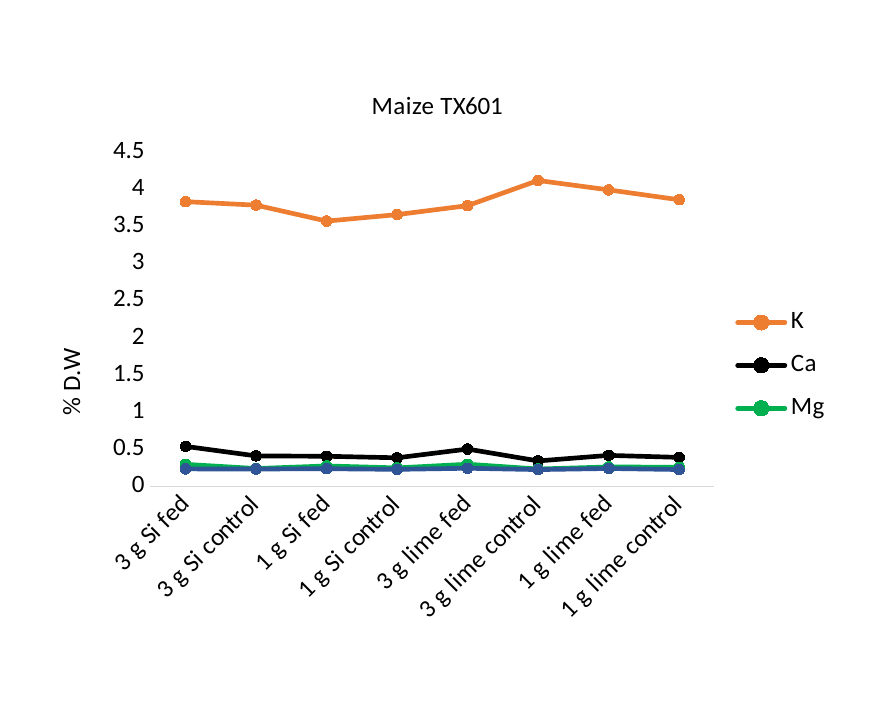

### Chart: Maize TX601

| Category | K | Ca | Mg | S |
|---|---|---|---|---|
| 3 g Si fed | 3.832 | 0.5395 | 0.2982 | 0.23712 |
| 3 g Si control | 3.7858 | 0.4121 | 0.24184 | 0.23551 |
| 1 g Si fed | 3.571 | 0.4069 | 0.2765 | 0.23975 |
| 1 g Si control | 3.658 | 0.3864 | 0.25074 | 0.23086 |
| 3 g lime fed | 3.779 | 0.5039 | 0.2996 | 0.2458 |
| 3 g lime control | 4.1176 | 0.3442 | 0.2357 | 0.22757 |
| 1 g lime fed | 3.991 | 0.4191 | 0.2631 | 0.24251 |
| 1 g lime control | 3.858 | 0.3919 | 0.2591 | 0.22832 |